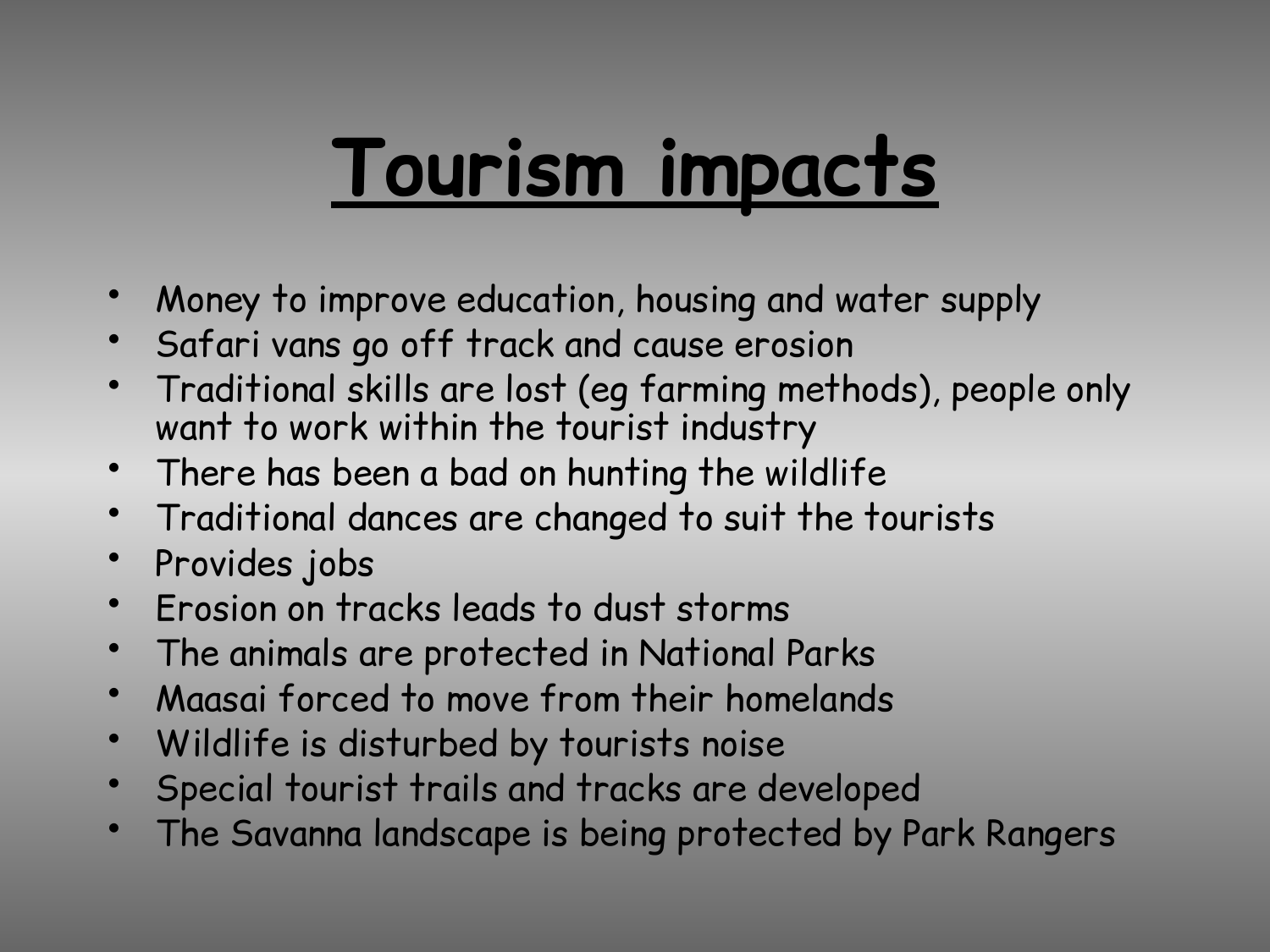

# Tourism impacts
Money to improve education, housing and water supply
Safari vans go off track and cause erosion
Traditional skills are lost (eg farming methods), people only want to work within the tourist industry
There has been a bad on hunting the wildlife
Traditional dances are changed to suit the tourists
Provides jobs
Erosion on tracks leads to dust storms
The animals are protected in National Parks
Maasai forced to move from their homelands
Wildlife is disturbed by tourists noise
Special tourist trails and tracks are developed
The Savanna landscape is being protected by Park Rangers